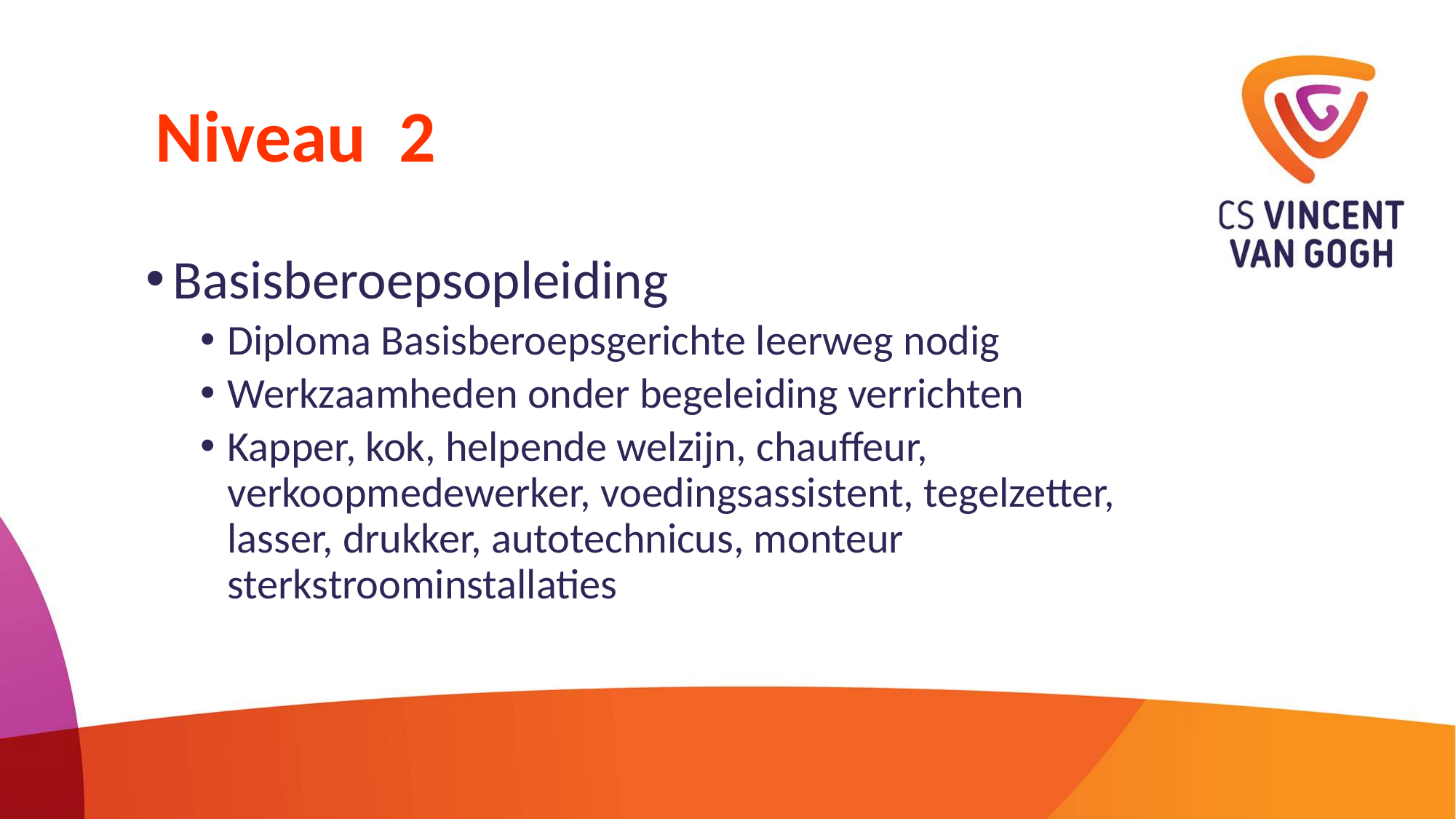

# Niveau  2
Basisberoepsopleiding
Diploma Basisberoepsgerichte leerweg nodig
Werkzaamheden onder begeleiding verrichten
Kapper, kok, helpende welzijn, chauffeur, verkoopmedewerker, voedingsassistent, tegelzetter, lasser, drukker, autotechnicus, monteur sterkstroominstallaties